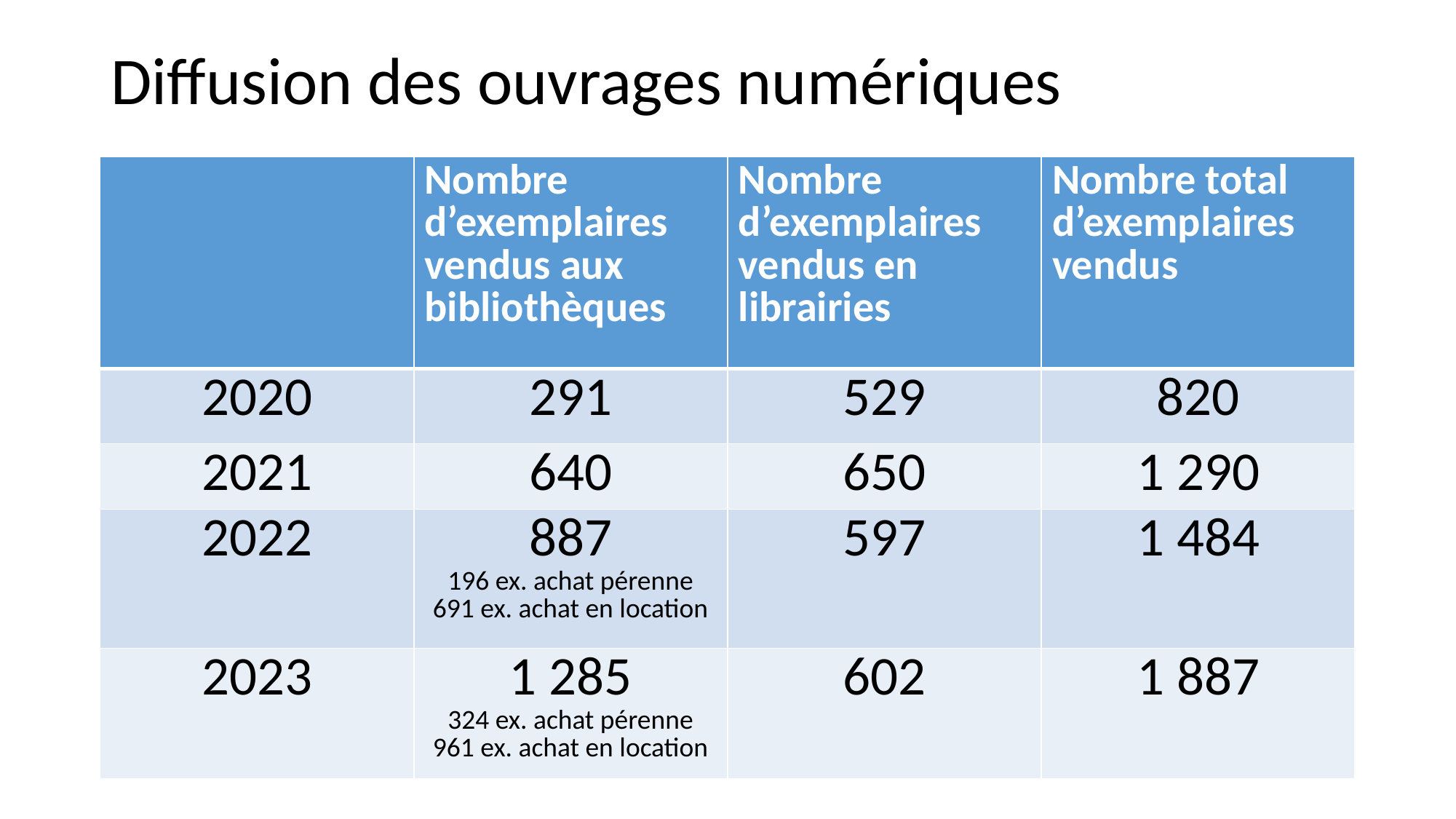

# Diffusion des ouvrages numériques
|  | Nombre d’exemplaires vendus aux bibliothèques | Nombre d’exemplaires vendus en librairies | Nombre total d’exemplaires vendus |
| --- | --- | --- | --- |
| 2020 | 291 | 529 | 820 |
| 2021 | 640 | 650 | 1 290 |
| 2022 | 887 196 ex. achat pérenne 691 ex. achat en location | 597 | 1 484 |
| 2023 | 1 285 324 ex. achat pérenne 961 ex. achat en location | 602 | 1 887 |